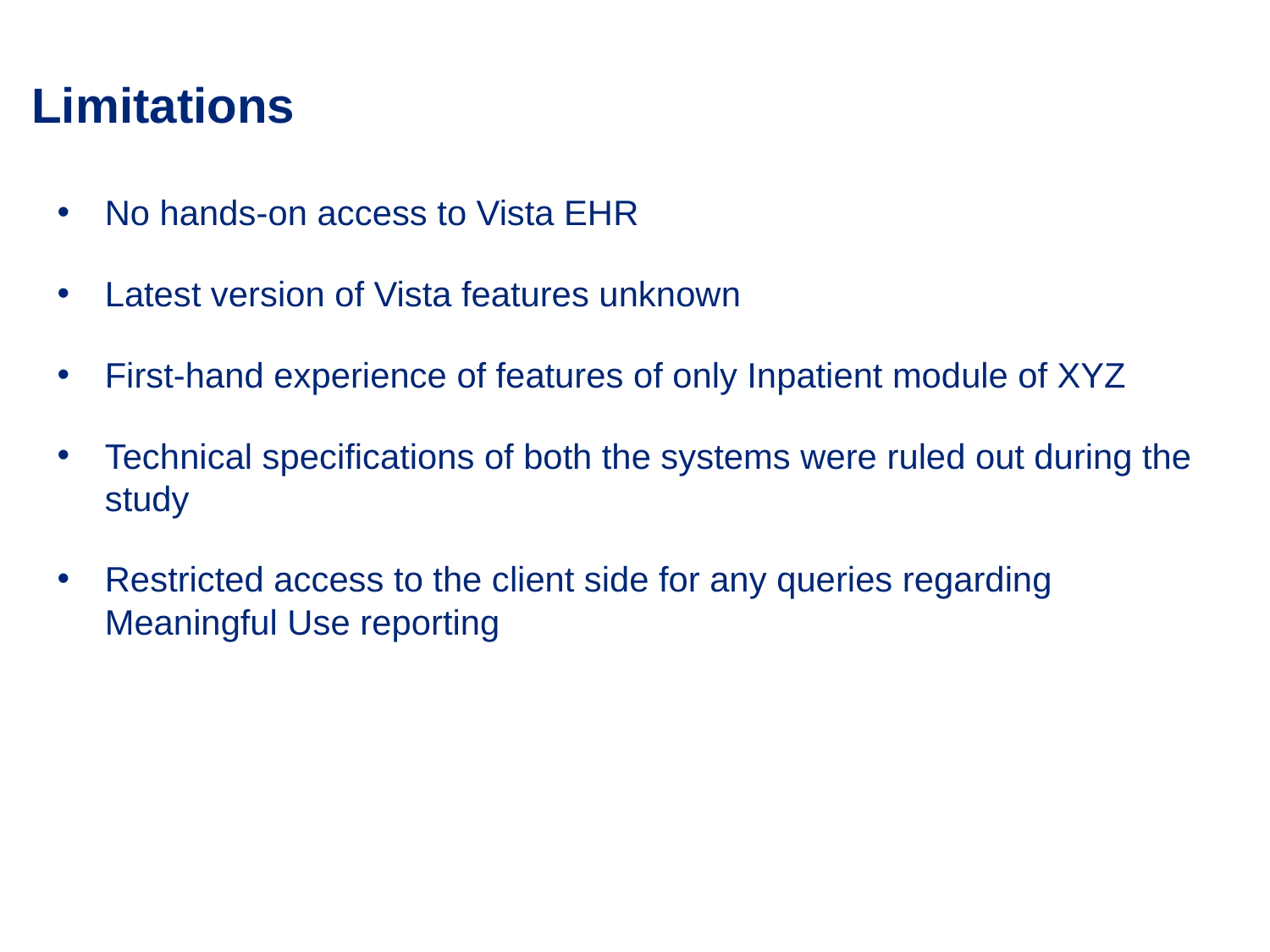

# Limitations
No hands-on access to Vista EHR
Latest version of Vista features unknown
First-hand experience of features of only Inpatient module of XYZ
Technical specifications of both the systems were ruled out during the study
Restricted access to the client side for any queries regarding Meaningful Use reporting